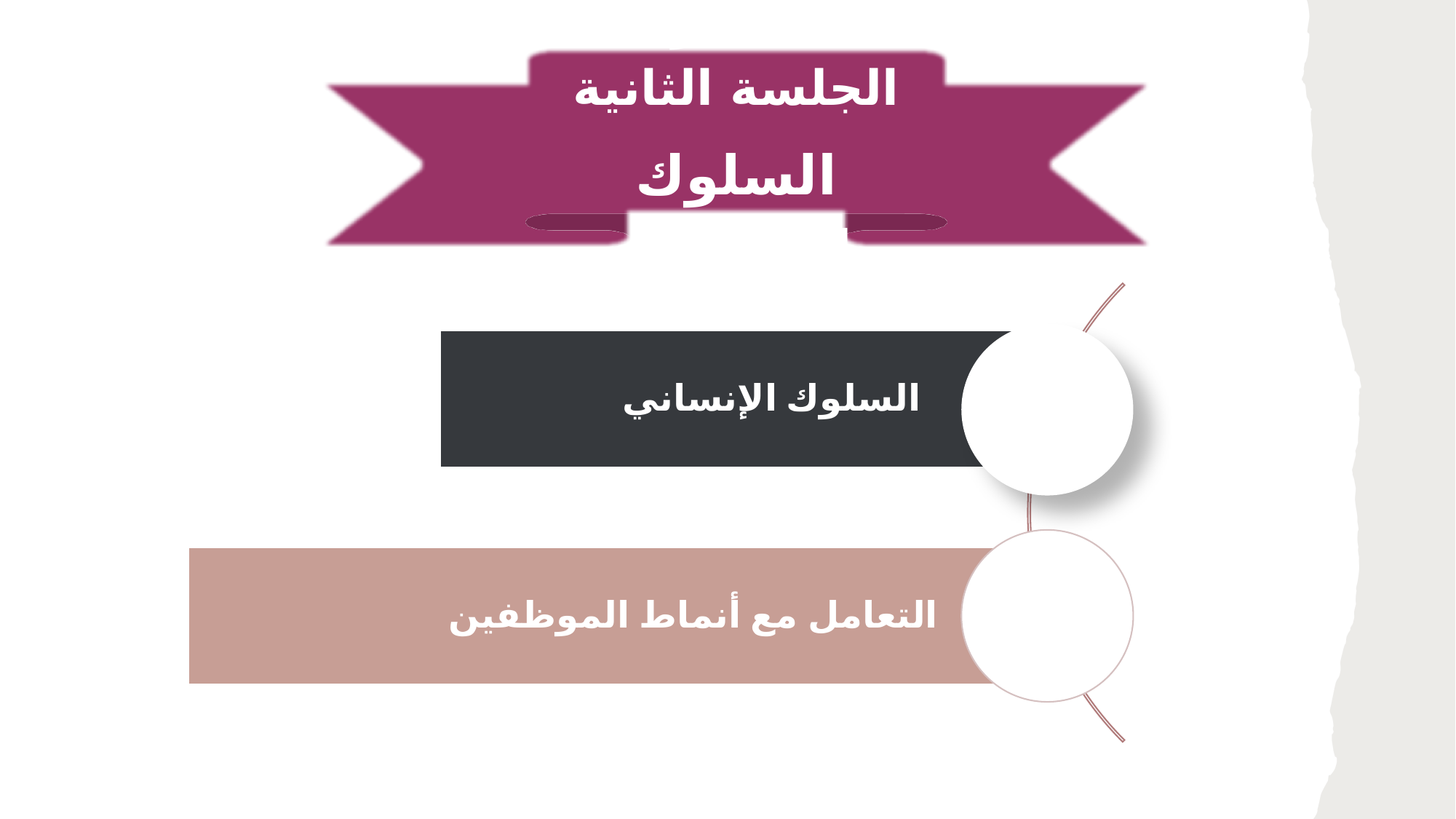

دليل تدريب الجلسة الثانية
السلوك الإنساني
السلوك الإنساني
التعامل مع أنماط الموظفين